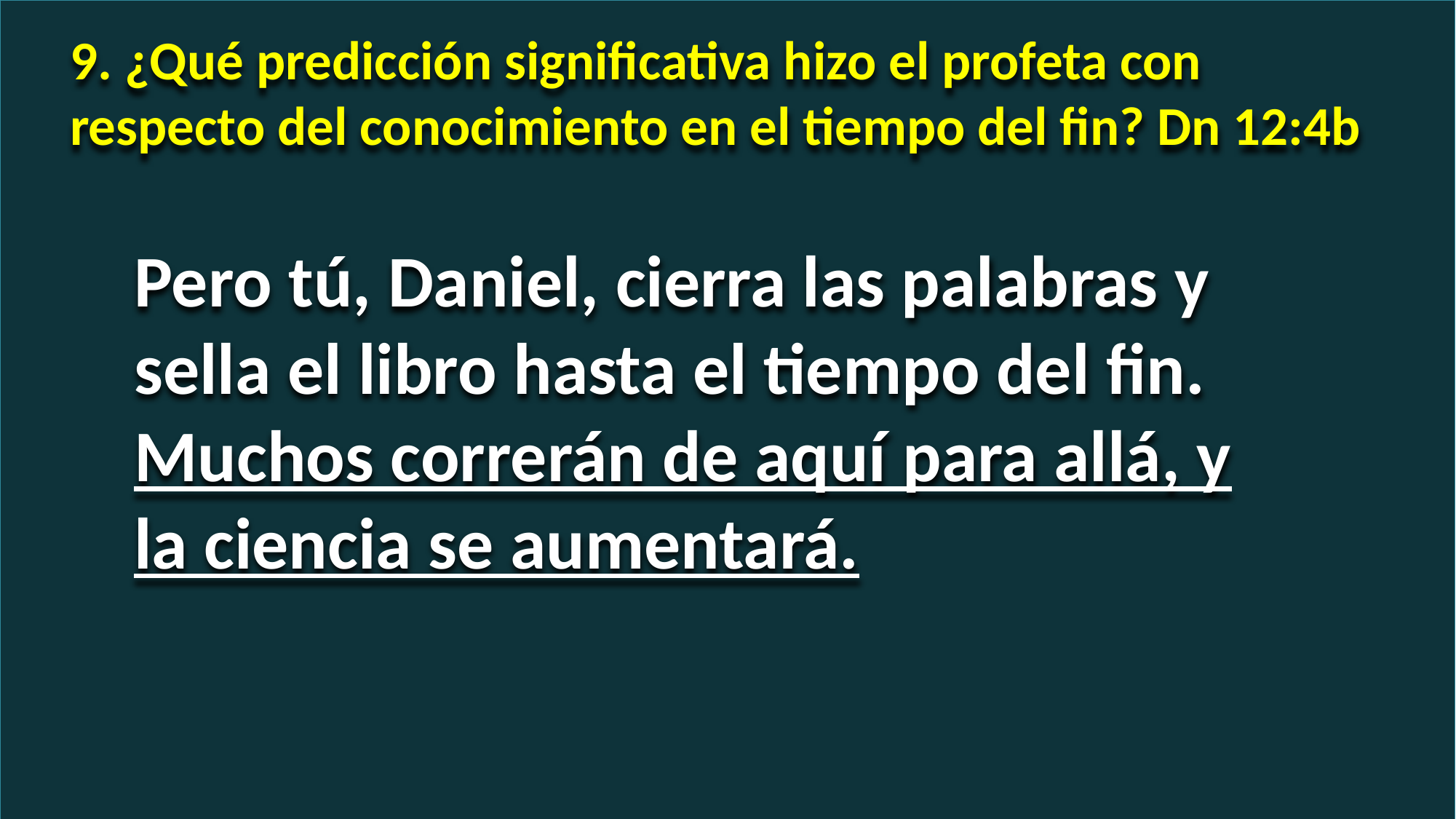

9. ¿Qué predicción significativa hizo el profeta con respecto del conocimiento en el tiempo del fin? Dn 12:4b
Pero tú, Daniel, cierra las palabras y sella el libro hasta el tiempo del fin. Muchos correrán de aquí para allá, y la ciencia se aumentará.